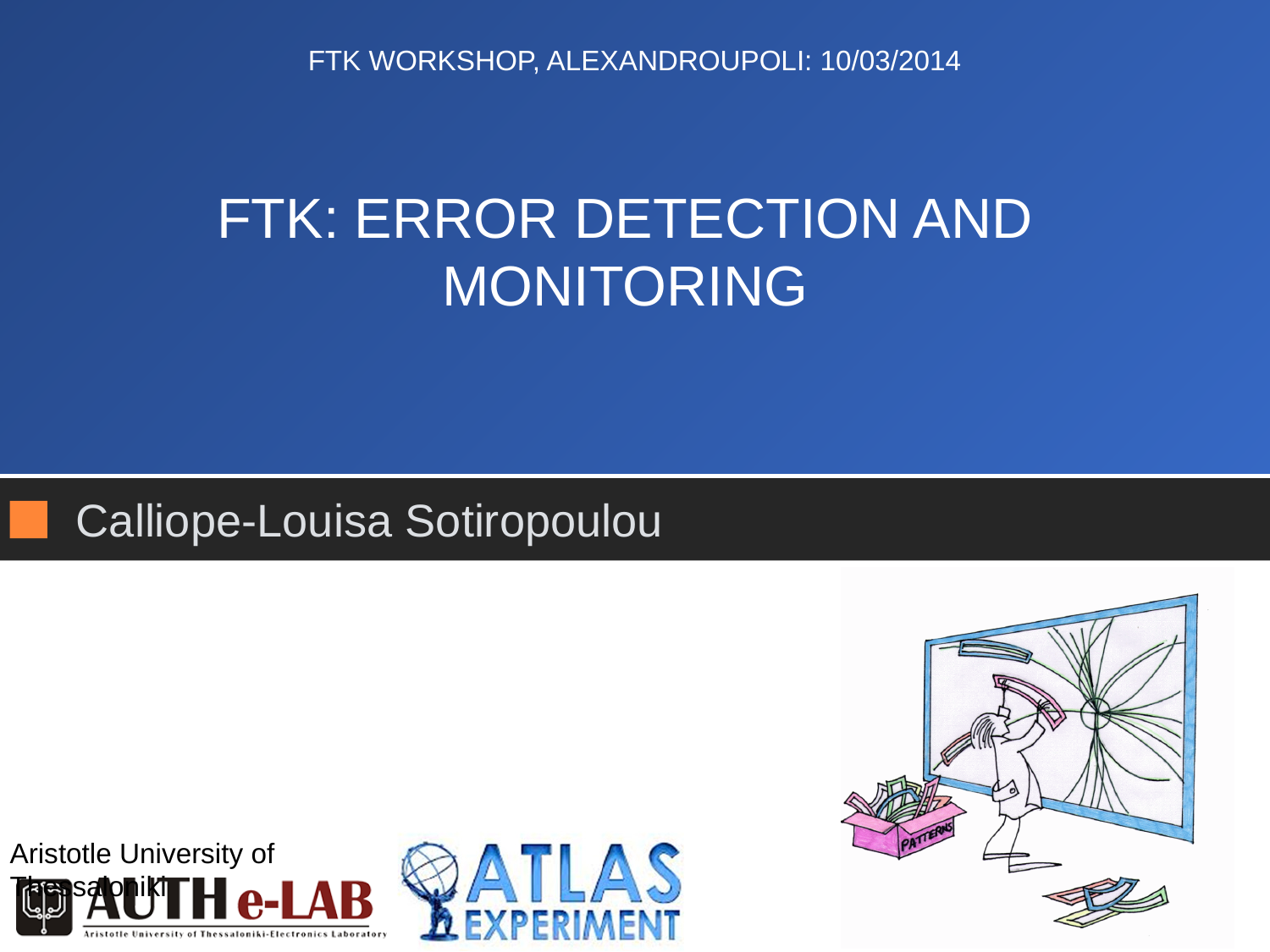

# FTK WORKSHOP, ALEXANDROUPOLI: 10/03/2014
FTK: Error Detection and Monitoring
Calliope-Louisa Sotiropoulou
Aristotle University of Thessaloniki